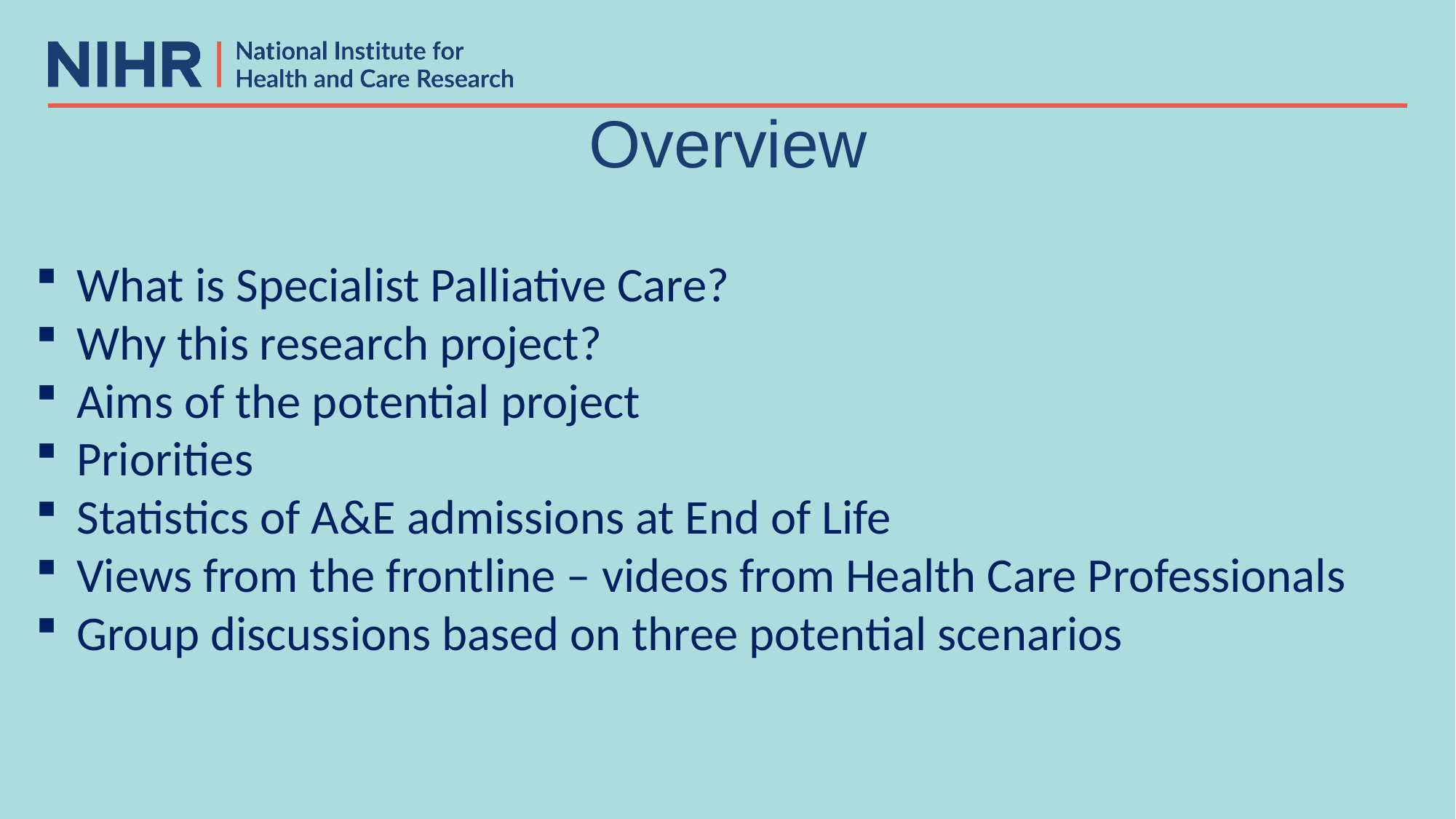

# Overview

What is Specialist Palliative Care?
Why this research project?
Aims of the potential project
Priorities
Statistics of A&E admissions at End of Life
Views from the frontline – videos from Health Care Professionals
Group discussions based on three potential scenarios